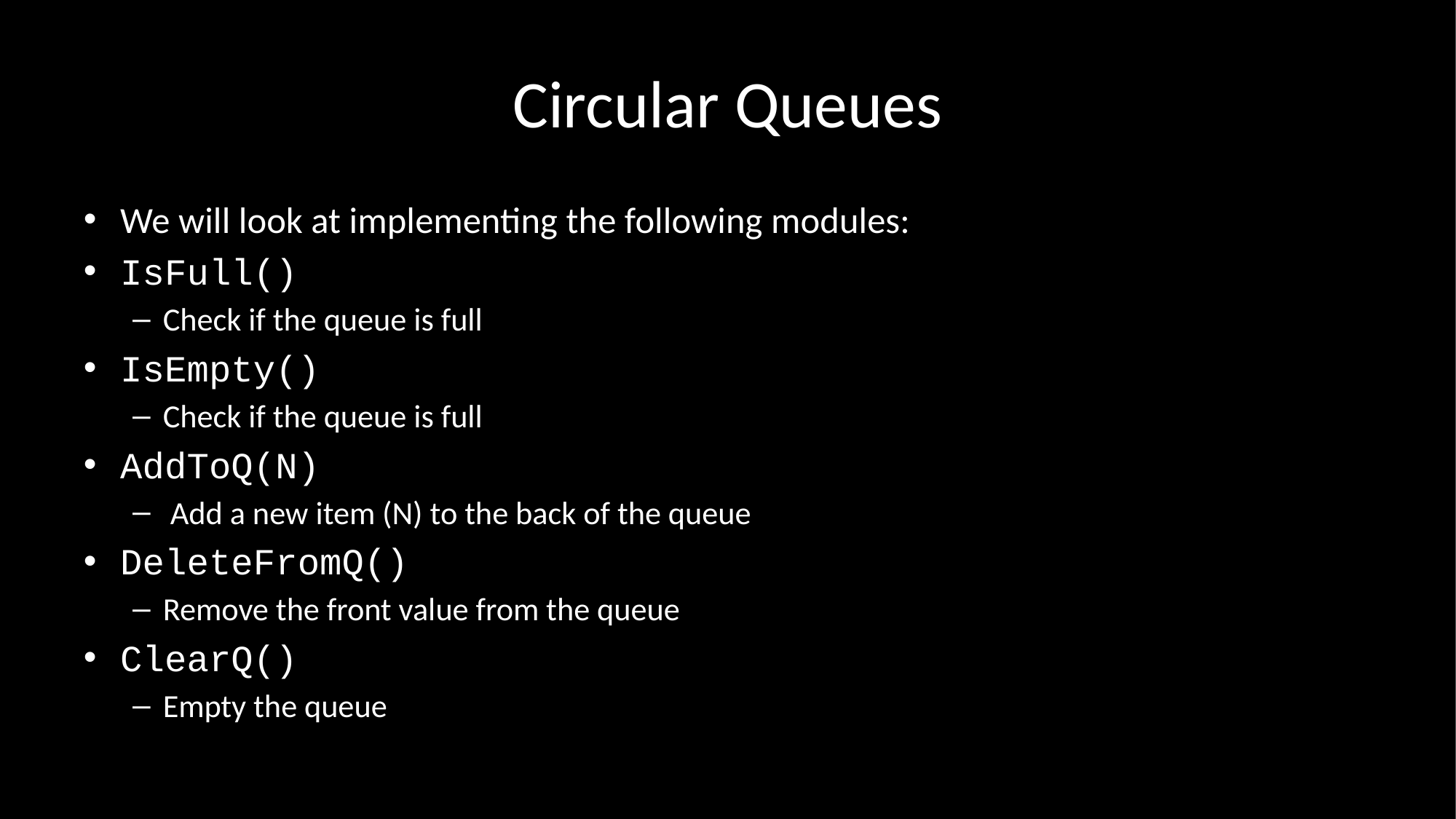

# Circular Queues
We will look at implementing the following modules:
IsFull()
Check if the queue is full
IsEmpty()
Check if the queue is full
AddToQ(N)
 Add a new item (N) to the back of the queue
DeleteFromQ()
Remove the front value from the queue
ClearQ()
Empty the queue